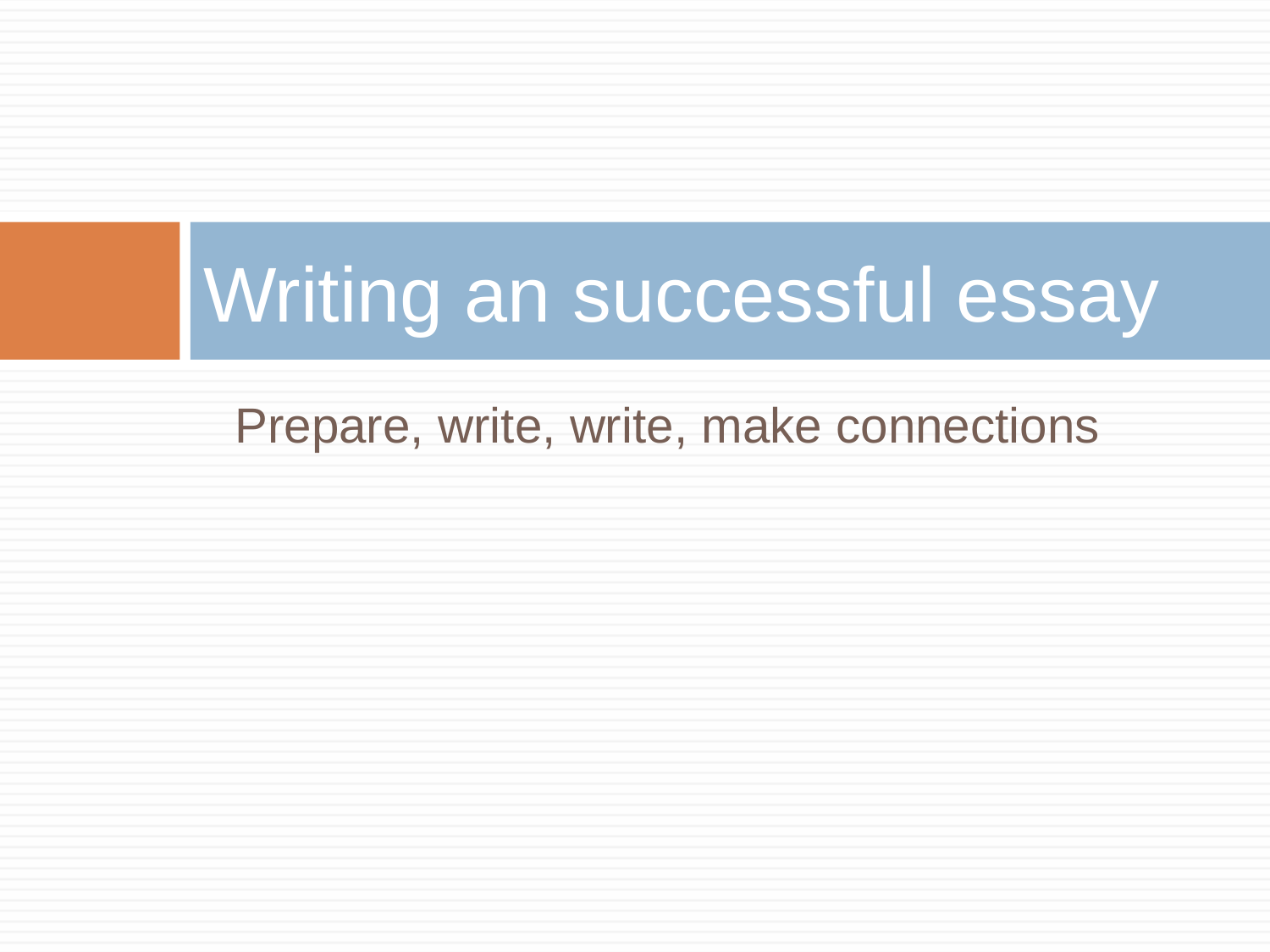

# Writing an successful essay
Prepare, write, write, make connections